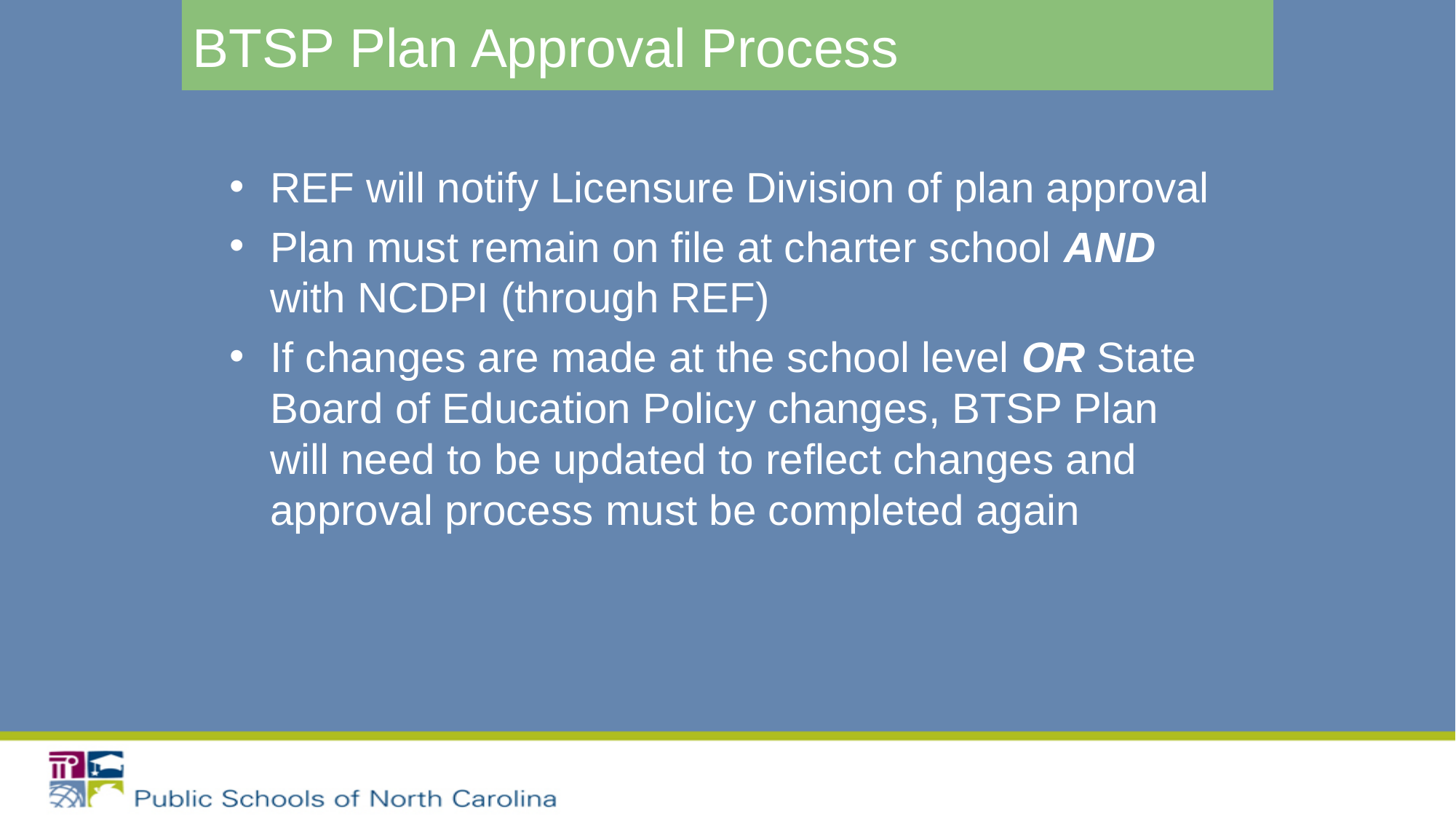

BTSP Plan Approval Process
REF will notify Licensure Division of plan approval
Plan must remain on file at charter school AND with NCDPI (through REF)
If changes are made at the school level OR State Board of Education Policy changes, BTSP Plan will need to be updated to reflect changes and approval process must be completed again